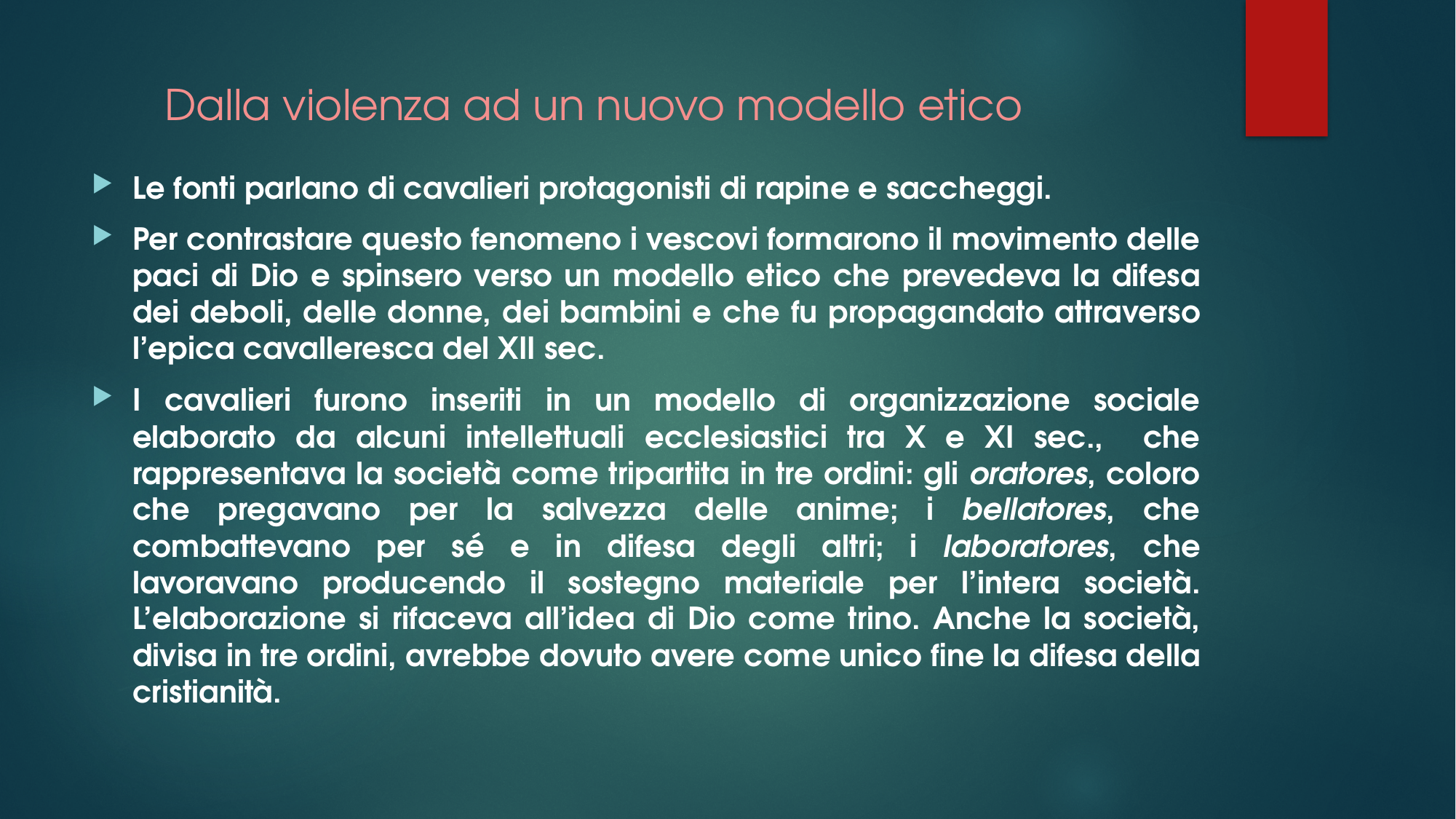

# Dalla violenza ad un nuovo modello etico
Le fonti parlano di cavalieri protagonisti di rapine e saccheggi.
Per contrastare questo fenomeno i vescovi formarono il movimento delle paci di Dio e spinsero verso un modello etico che prevedeva la difesa dei deboli, delle donne, dei bambini e che fu propagandato attraverso l’epica cavalleresca del XII sec.
I cavalieri furono inseriti in un modello di organizzazione sociale elaborato da alcuni intellettuali ecclesiastici tra X e XI sec.,  che rappresentava la società come tripartita in tre ordini: gli oratores, coloro che pregavano per la salvezza delle anime; i bellatores, che combattevano per sé e in difesa degli altri; i laboratores, che lavoravano producendo il sostegno materiale per l’intera società. L’elaborazione si rifaceva all’idea di Dio come trino. Anche la società, divisa in tre ordini, avrebbe dovuto avere come unico fine la difesa della cristianità.